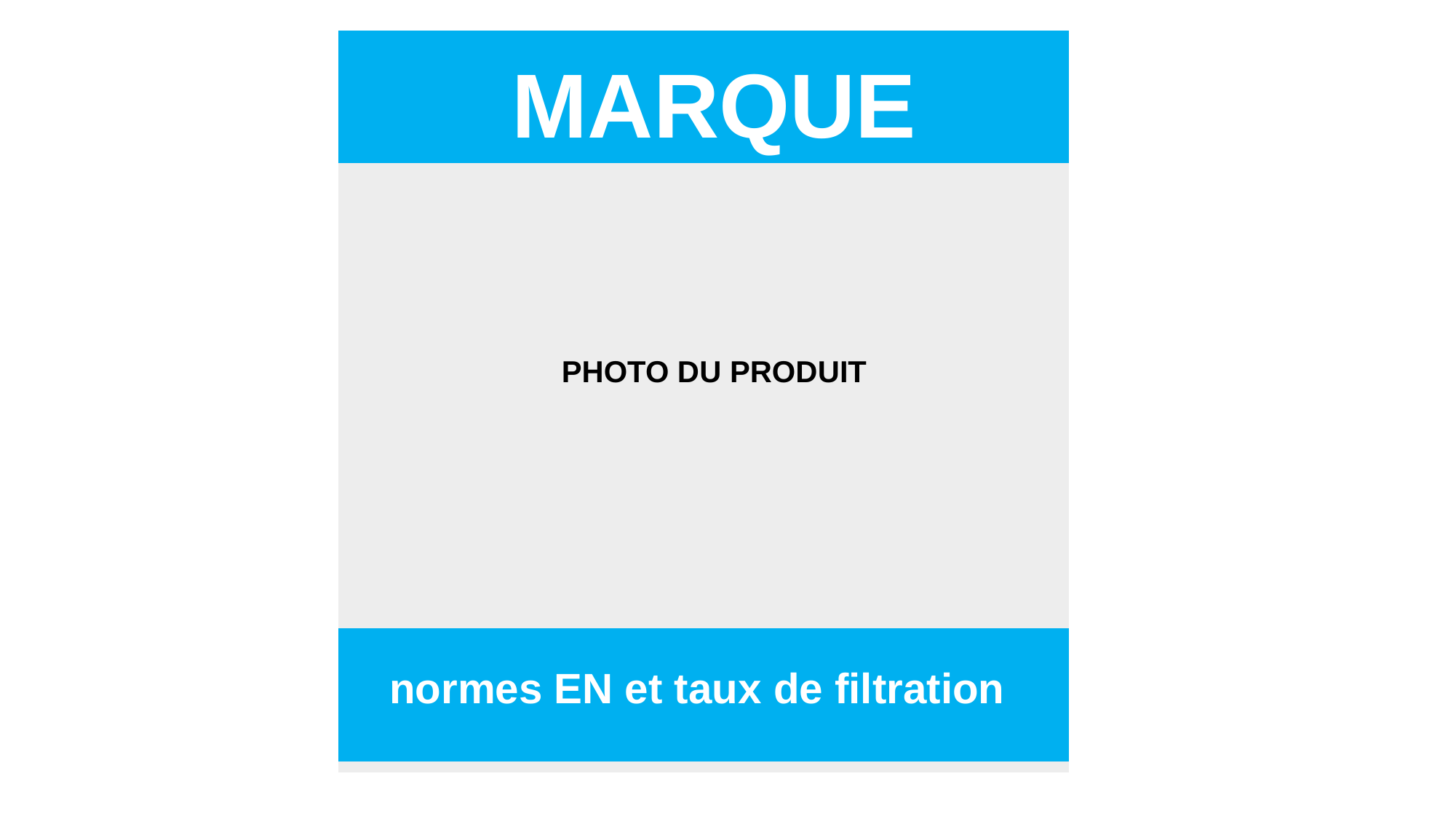

MARQUE
PHOTO DU PRODUIT

normes EN et taux de filtration